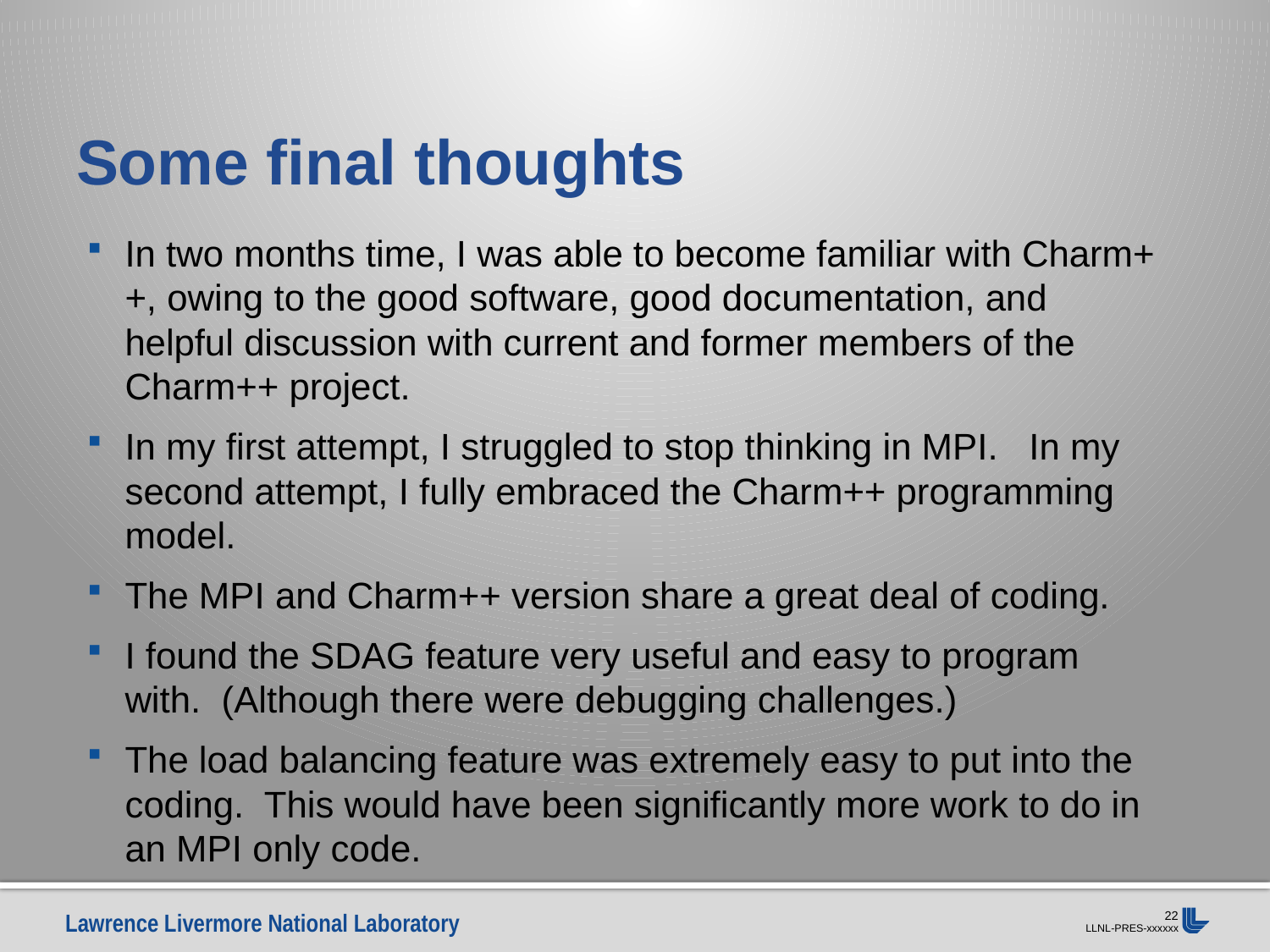

# Some final thoughts
In two months time, I was able to become familiar with Charm++, owing to the good software, good documentation, and helpful discussion with current and former members of the Charm++ project.
In my first attempt, I struggled to stop thinking in MPI.   In my second attempt, I fully embraced the Charm++ programming model.
The MPI and Charm++ version share a great deal of coding.
I found the SDAG feature very useful and easy to program with.  (Although there were debugging challenges.)
The load balancing feature was extremely easy to put into the coding.  This would have been significantly more work to do in an MPI only code.